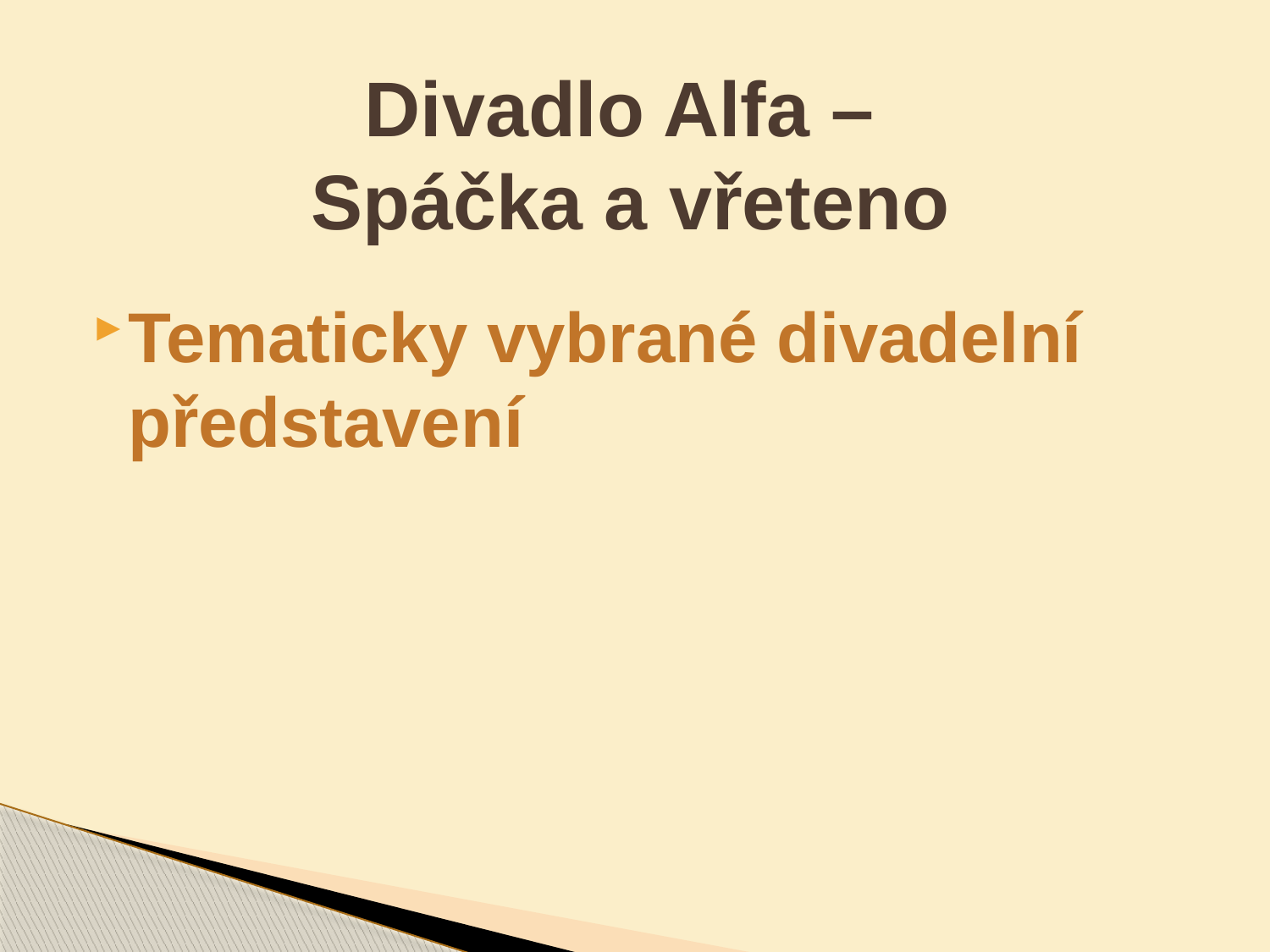

# Divadlo Alfa – Spáčka a vřeteno
Tematicky vybrané divadelní představení